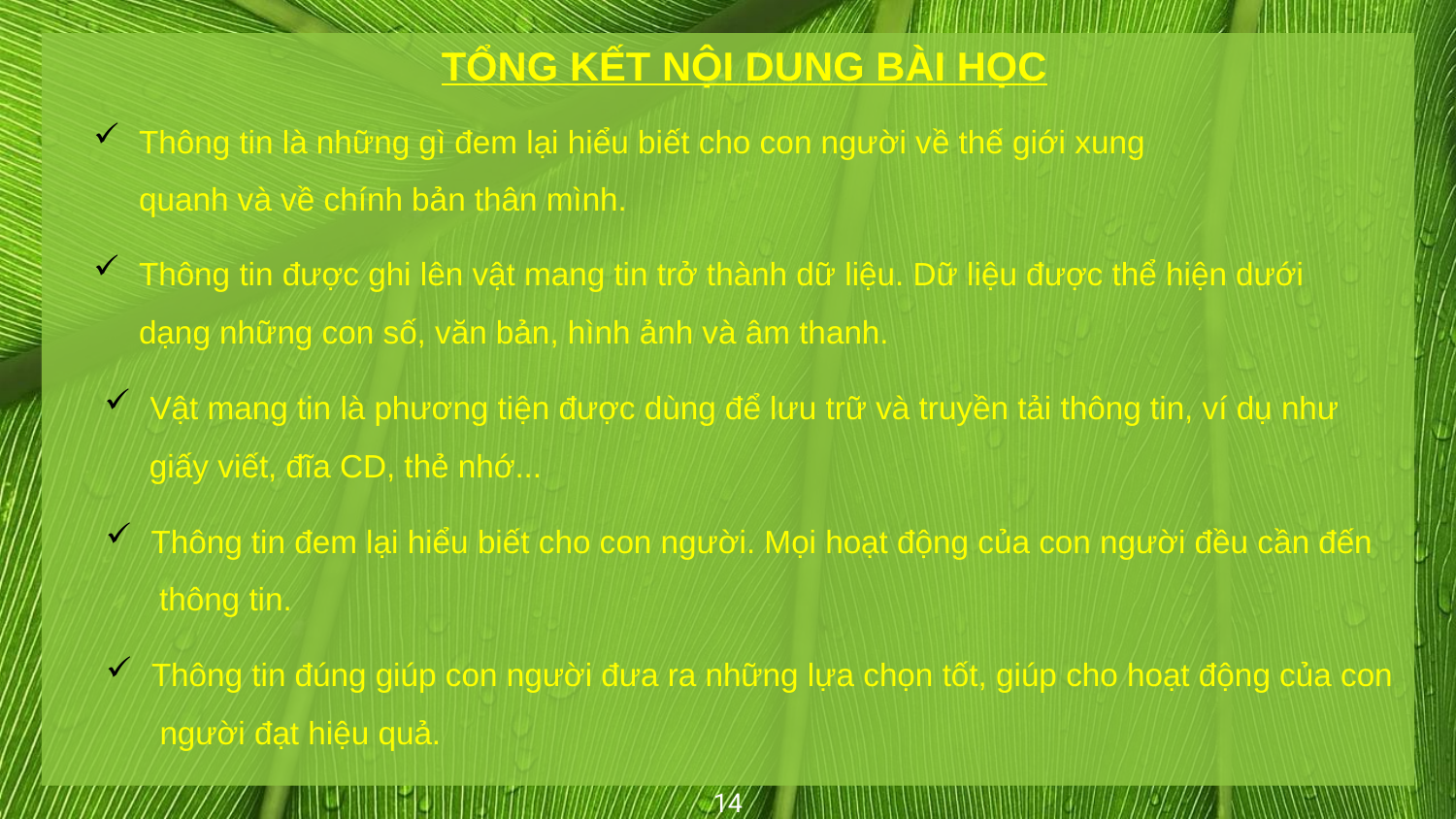

TỔNG KẾT NỘI DUNG BÀI HỌC
Thông tin là những gì đem lại hiểu biết cho con người về thế giới xung quanh và về chính bản thân mình.
Thông tin được ghi lên vật mang tin trở thành dữ liệu. Dữ liệu được thể hiện dưới dạng những con số, văn bản, hình ảnh và âm thanh.
Vật mang tin là phương tiện được dùng để lưu trữ và truyền tải thông tin, ví dụ như
     giấy viết, đĩa CD, thẻ nhớ...

Thông tin đem lại hiểu biết cho con người. Mọi hoạt động của con người đều cần đến
      thông tin.

Thông tin đúng giúp con người đưa ra những lựa chọn tốt, giúp cho hoạt động của con
      người đạt hiệu quả.
14